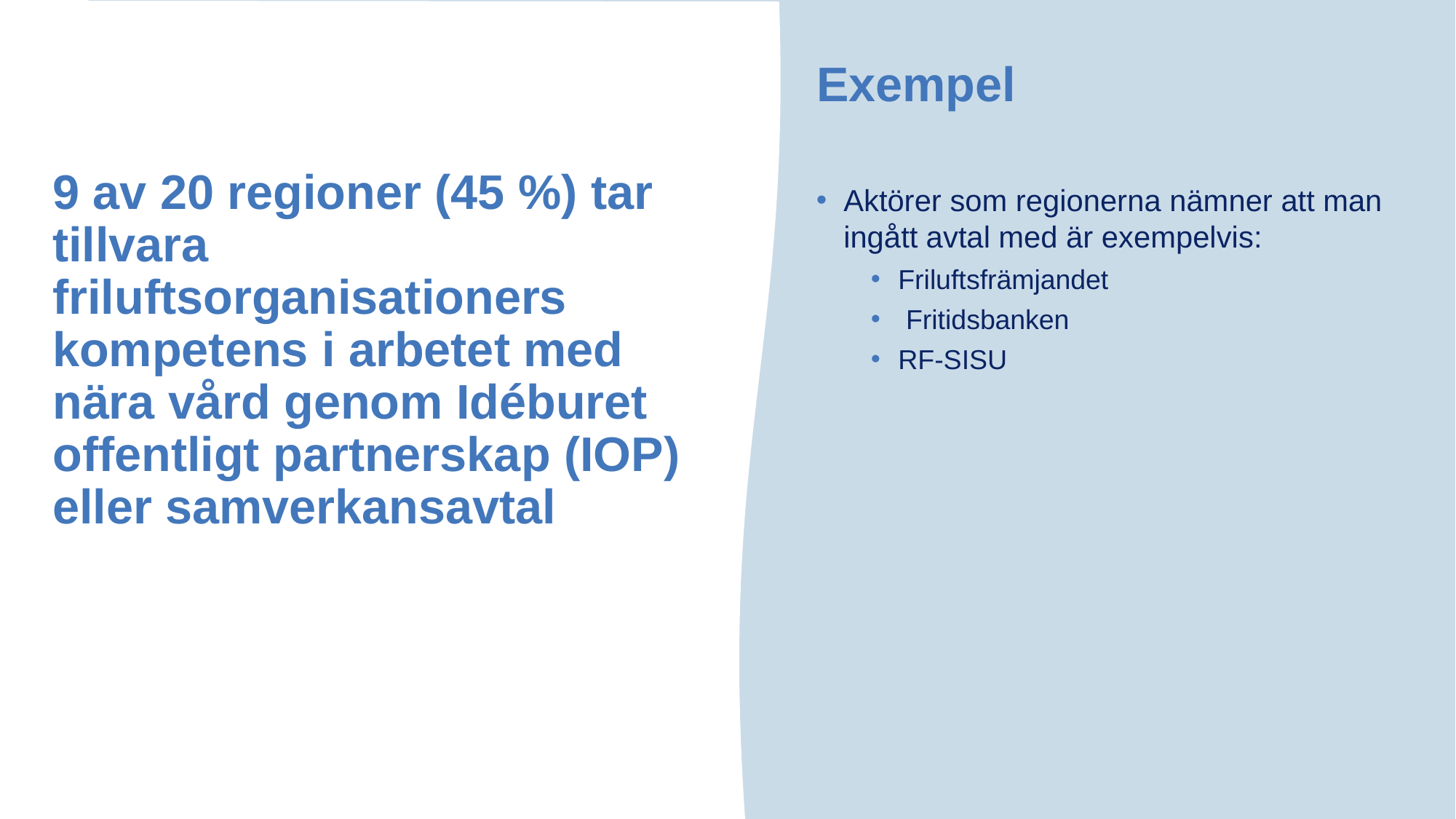

Exempel
# 9 av 20 regioner (45 %) tar tillvara friluftsorganisationers kompetens i arbetet med nära vård genom Idéburet offentligt partnerskap (IOP) eller samverkansavtal
Aktörer som regionerna nämner att man ingått avtal med är exempelvis:
Friluftsfrämjandet
 Fritidsbanken
RF-SISU